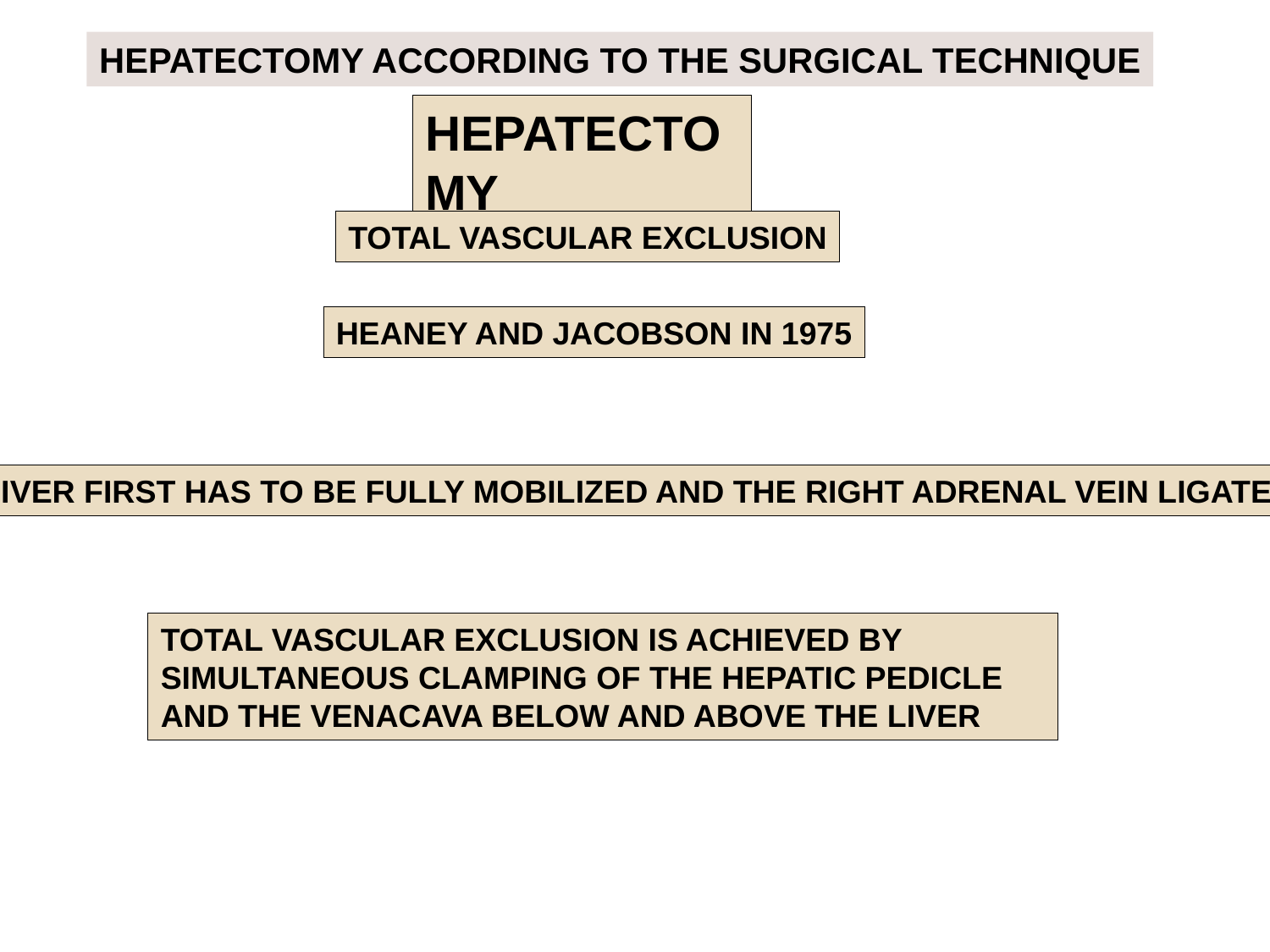

HEPATECTOMY ACCORDING TO THE SURGICAL TECHNIQUE
HEPATECTOMY
TOTAL VASCULAR EXCLUSION
HEANEY AND JACOBSON IN 1975
LIVER FIRST HAS TO BE FULLY MOBILIZED AND THE RIGHT ADRENAL VEIN LIGATED
TOTAL VASCULAR EXCLUSION IS ACHIEVED BY SIMULTANEOUS CLAMPING OF THE HEPATIC PEDICLE AND THE VENACAVA BELOW AND ABOVE THE LIVER